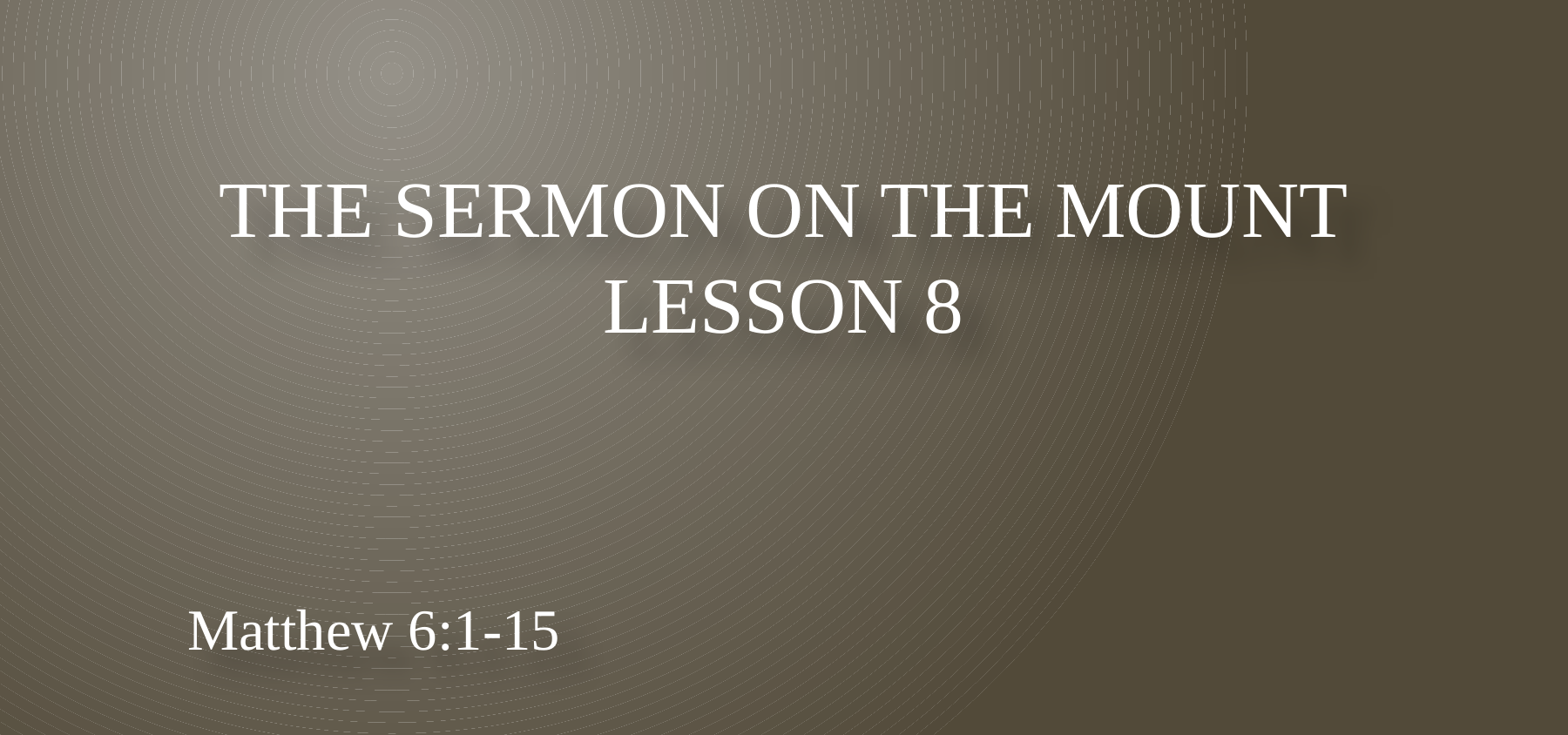

# The Sermon on the Mount Lesson 8
Matthew 6:1-15